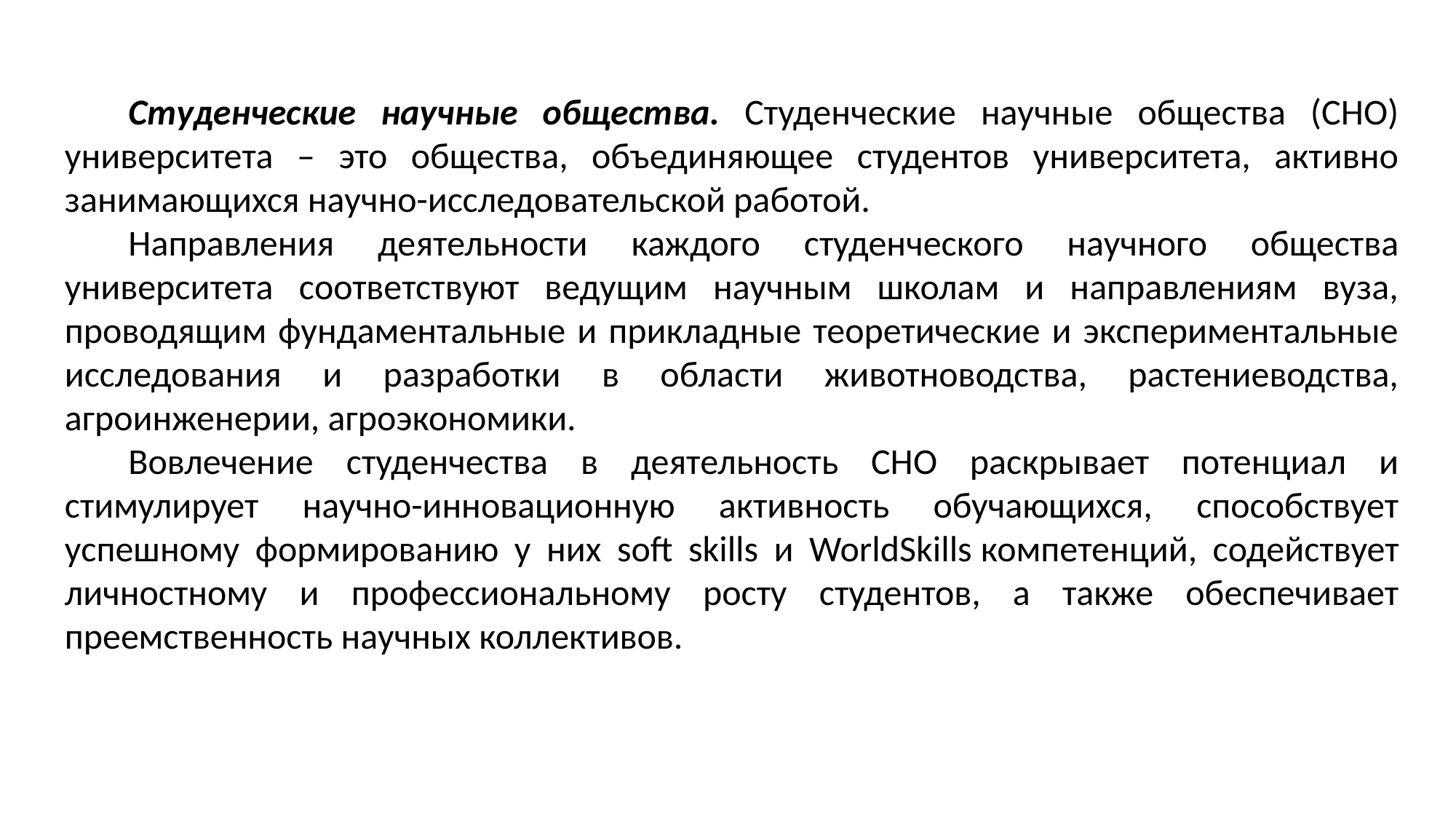

Студенческие научные общества. Студенческие научные общества (СНО) университета – это общества, объединяющее студентов университета, активно занимающихся научно-исследовательской работой.
Направления деятельности каждого студенческого научного общества университета соответствуют ведущим научным школам и направлениям вуза, проводящим фундаментальные и прикладные теоретические и экспериментальные исследования и разработки в области животноводства, растениеводства, агроинженерии, агроэкономики.
Вовлечение студенчества в деятельность СНО раскрывает потенциал и стимулирует научно-инновационную активность обучающихся, способствует успешному формированию у них soft skills и WorldSkills компетенций, содействует личностному и профессиональному росту студентов, а также обеспечивает преемственность научных коллективов.